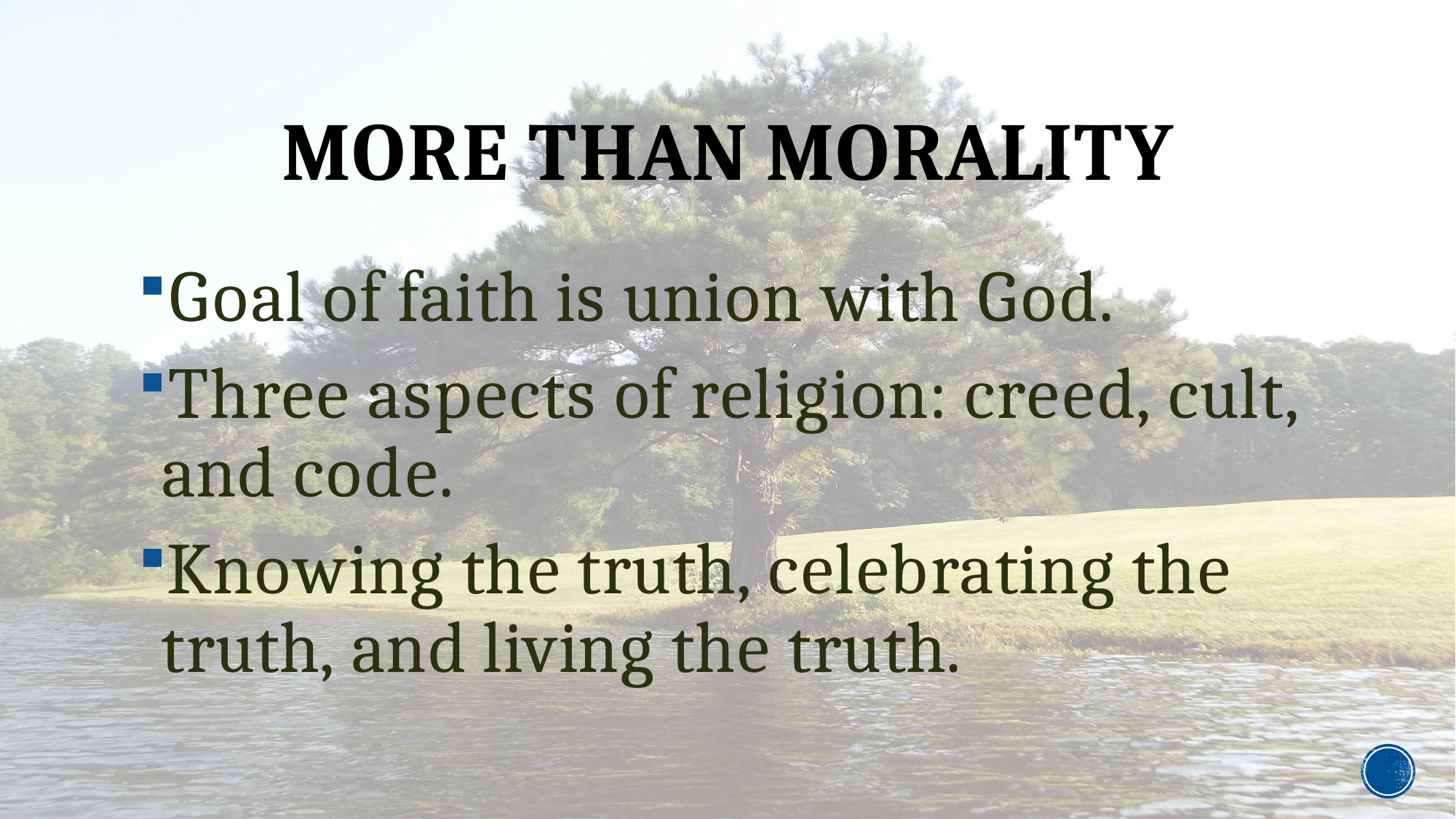

# More than morality
Goal of faith is union with God.
Three aspects of religion: creed, cult, and code.
Knowing the truth, celebrating the truth, and living the truth.